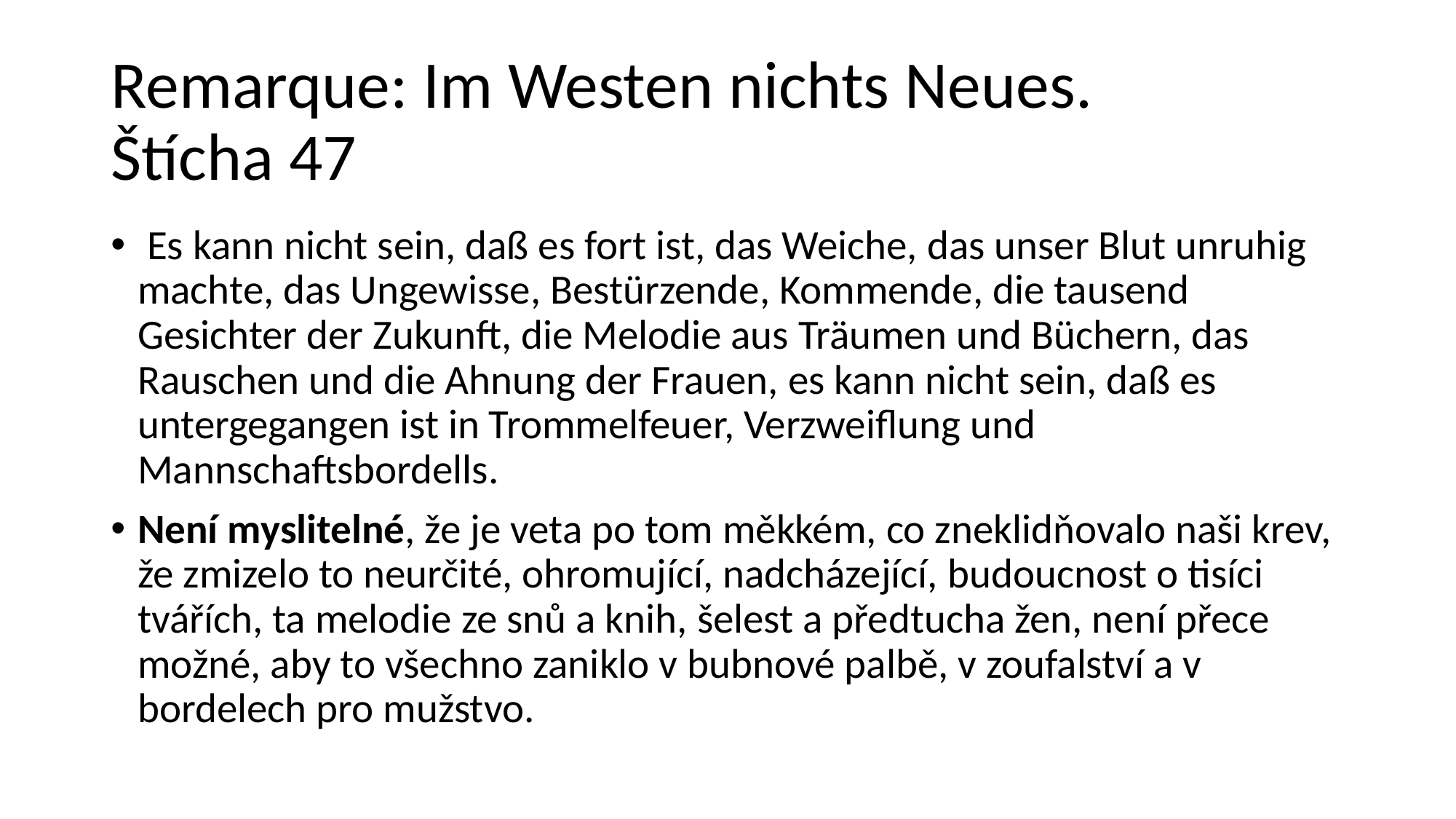

# Remarque: Im Westen nichts Neues. Štícha 47
 Es kann nicht sein, daß es fort ist, das Weiche, das unser Blut unruhig machte, das Ungewisse, Bestürzende, Kommende, die tausend Gesichter der Zukunft, die Melodie aus Träumen und Büchern, das Rauschen und die Ahnung der Frauen, es kann nicht sein, daß es untergegangen ist in Trommelfeuer, Verzweiflung und Mannschaftsbordells.
Není myslitelné, že je veta po tom měkkém, co zneklidňovalo naši krev, že zmizelo to neurčité, ohromující, nadcházející, budoucnost o tisíci tvářích, ta melodie ze snů a knih, šelest a předtucha žen, není přece možné, aby to všechno zaniklo v bubnové palbě, v zoufalství a v bordelech pro mužstvo.